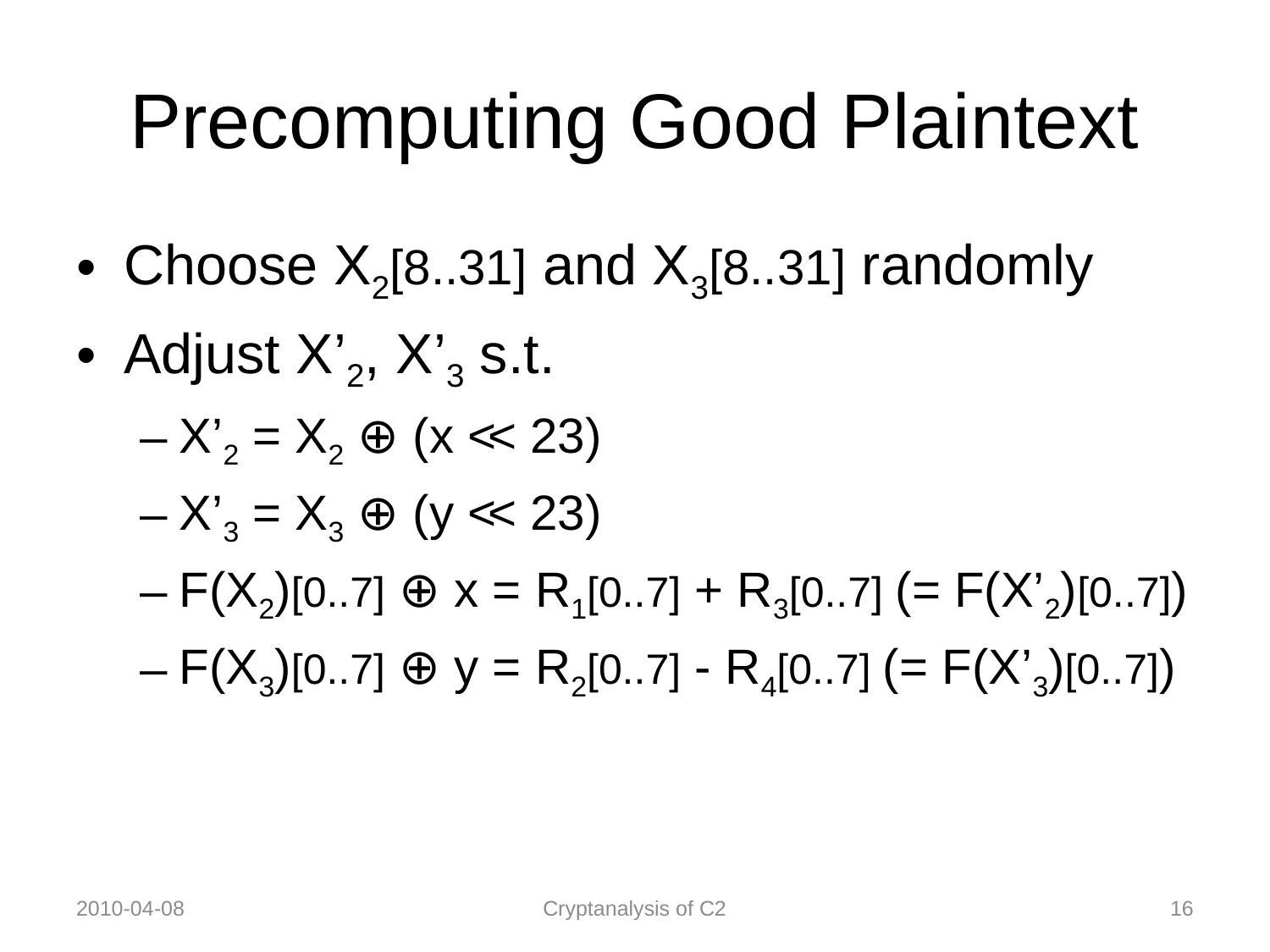

# Precomputing Good Plaintext
Choose X2[8..31] and X3[8..31] randomly
Adjust X’2, X’3 s.t.
X’2 = X2 ⊕ (x << 23)
X’3 = X3 ⊕ (y << 23)
F(X2)[0..7] ⊕ x = R1[0..7] + R3[0..7] (= F(X’2)[0..7])
F(X3)[0..7] ⊕ y = R2[0..7] - R4[0..7] (= F(X’3)[0..7])
2010-04-08
Cryptanalysis of C2
16